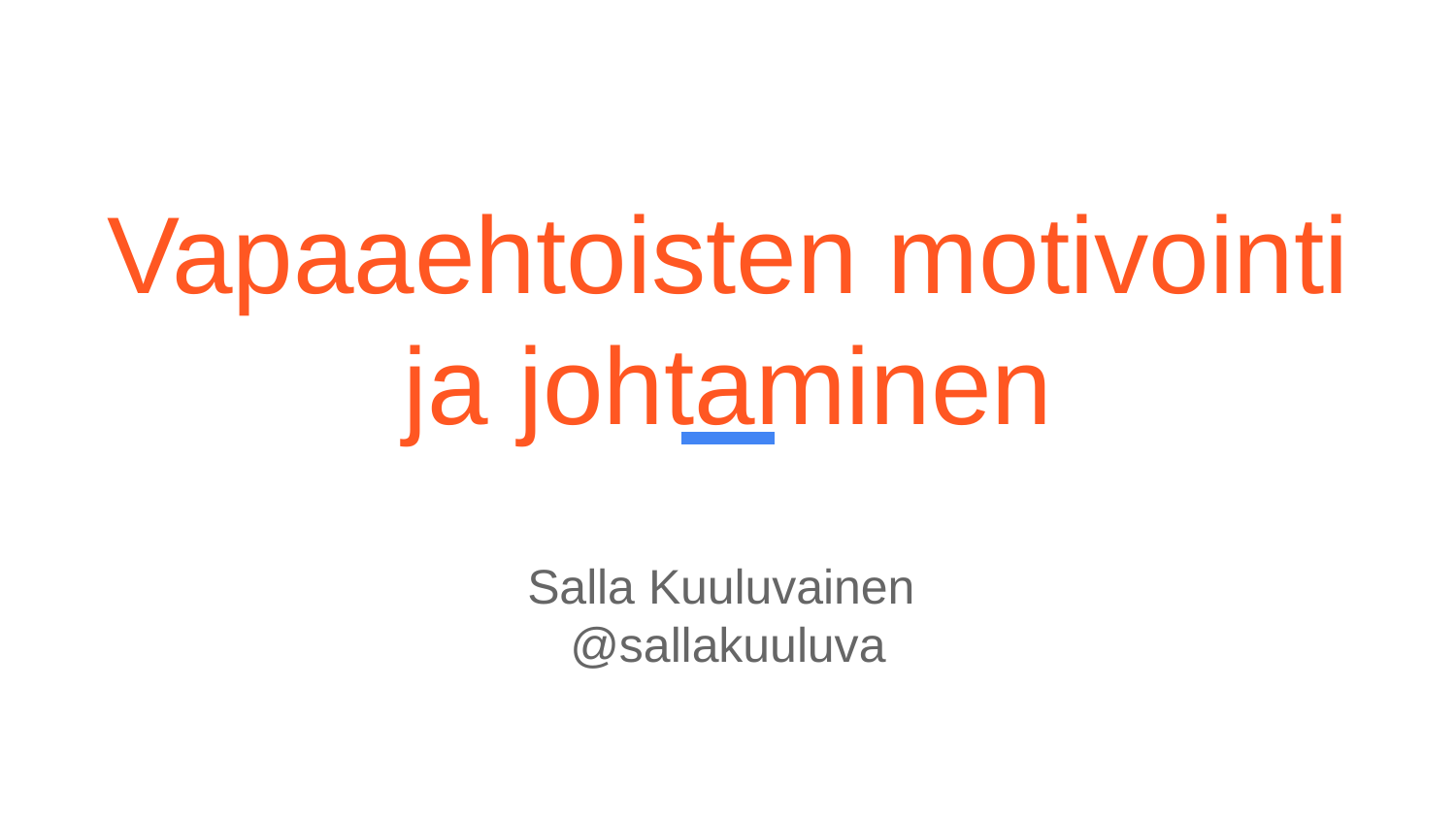

# Vapaaehtoisten motivointi ja johtaminen
Salla Kuuluvainen
@sallakuuluva